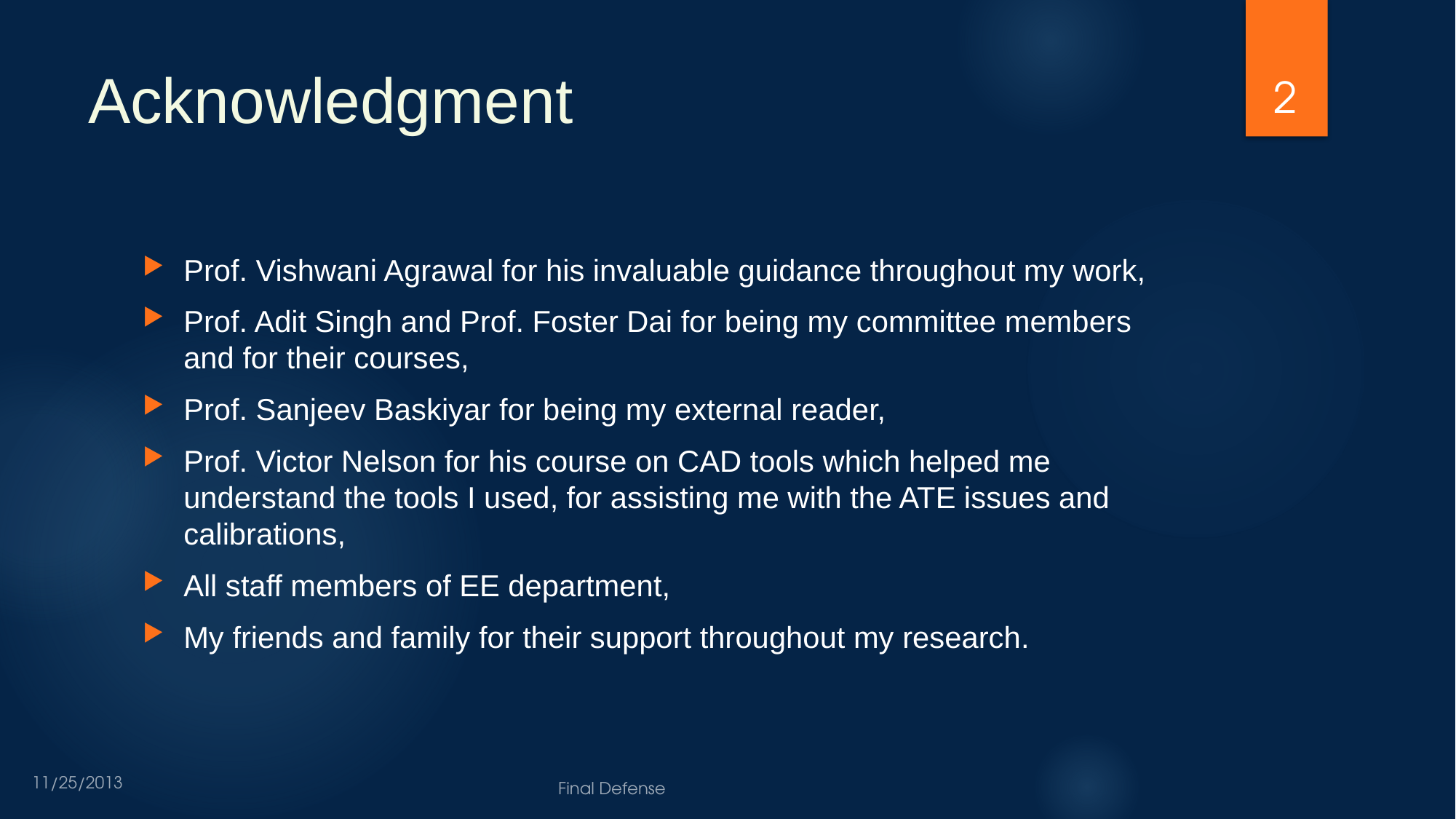

2
# Acknowledgment
Prof. Vishwani Agrawal for his invaluable guidance throughout my work,
Prof. Adit Singh and Prof. Foster Dai for being my committee members and for their courses,
Prof. Sanjeev Baskiyar for being my external reader,
Prof. Victor Nelson for his course on CAD tools which helped me understand the tools I used, for assisting me with the ATE issues and calibrations,
All staff members of EE department,
My friends and family for their support throughout my research.
11/25/2013
Final Defense